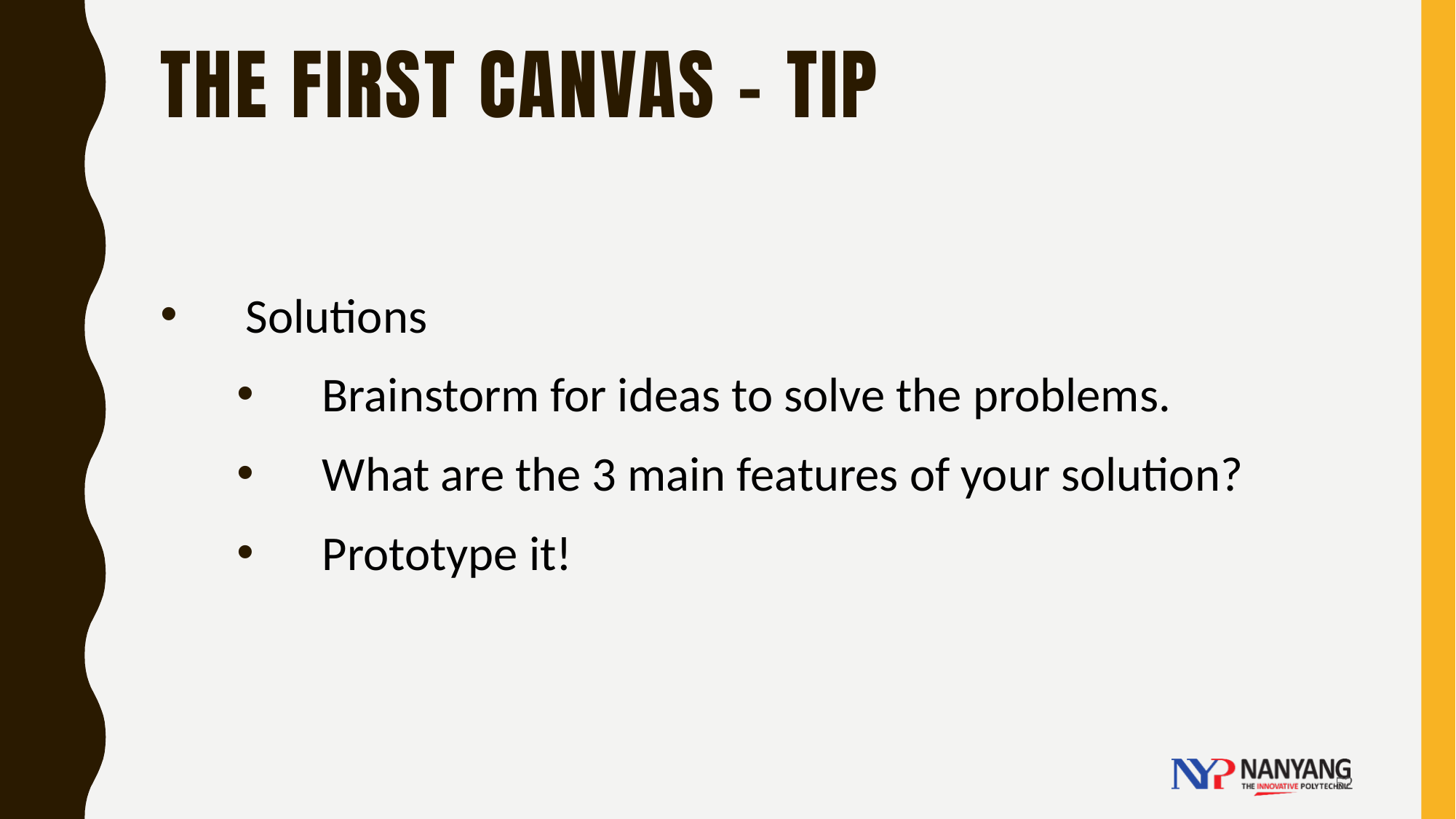

# The first canvas - TIP
Solutions
Brainstorm for ideas to solve the problems.
What are the 3 main features of your solution?
Prototype it!

52